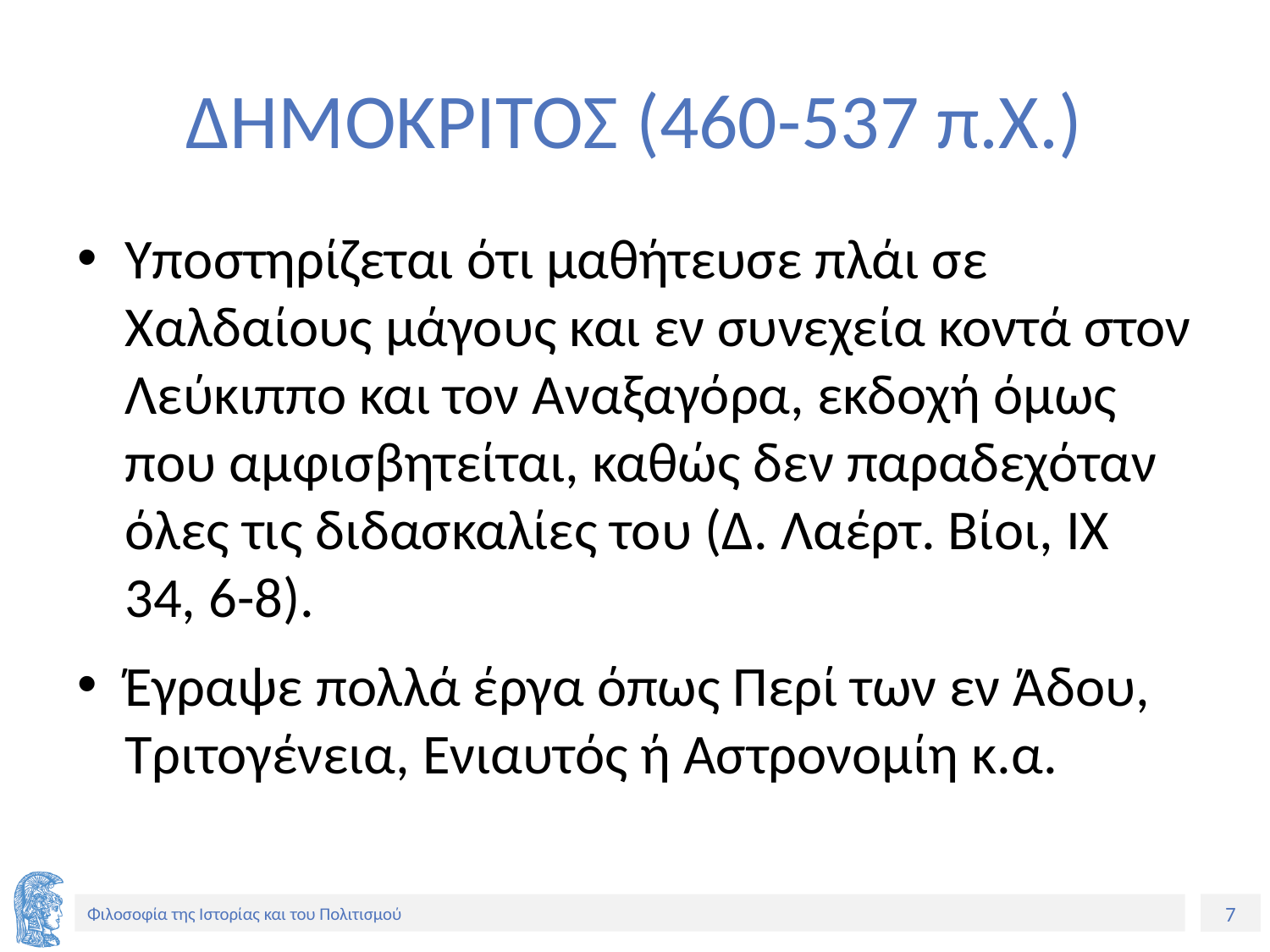

# ΔΗΜΟΚΡΙΤΟΣ (460-537 π.Χ.)
Υποστηρίζεται ότι μαθήτευσε πλάι σε Χαλδαίους μάγους και εν συνεχεία κοντά στον Λεύκιππο και τον Αναξαγόρα, εκδοχή όμως που αμφισβητείται, καθώς δεν παραδεχόταν όλες τις διδασκαλίες του (Δ. Λαέρτ. Βίοι, ΙΧ 34, 6-8).
Έγραψε πολλά έργα όπως Περί των εν Άδου, Τριτογένεια, Ενιαυτός ή Αστρονομίη κ.α.